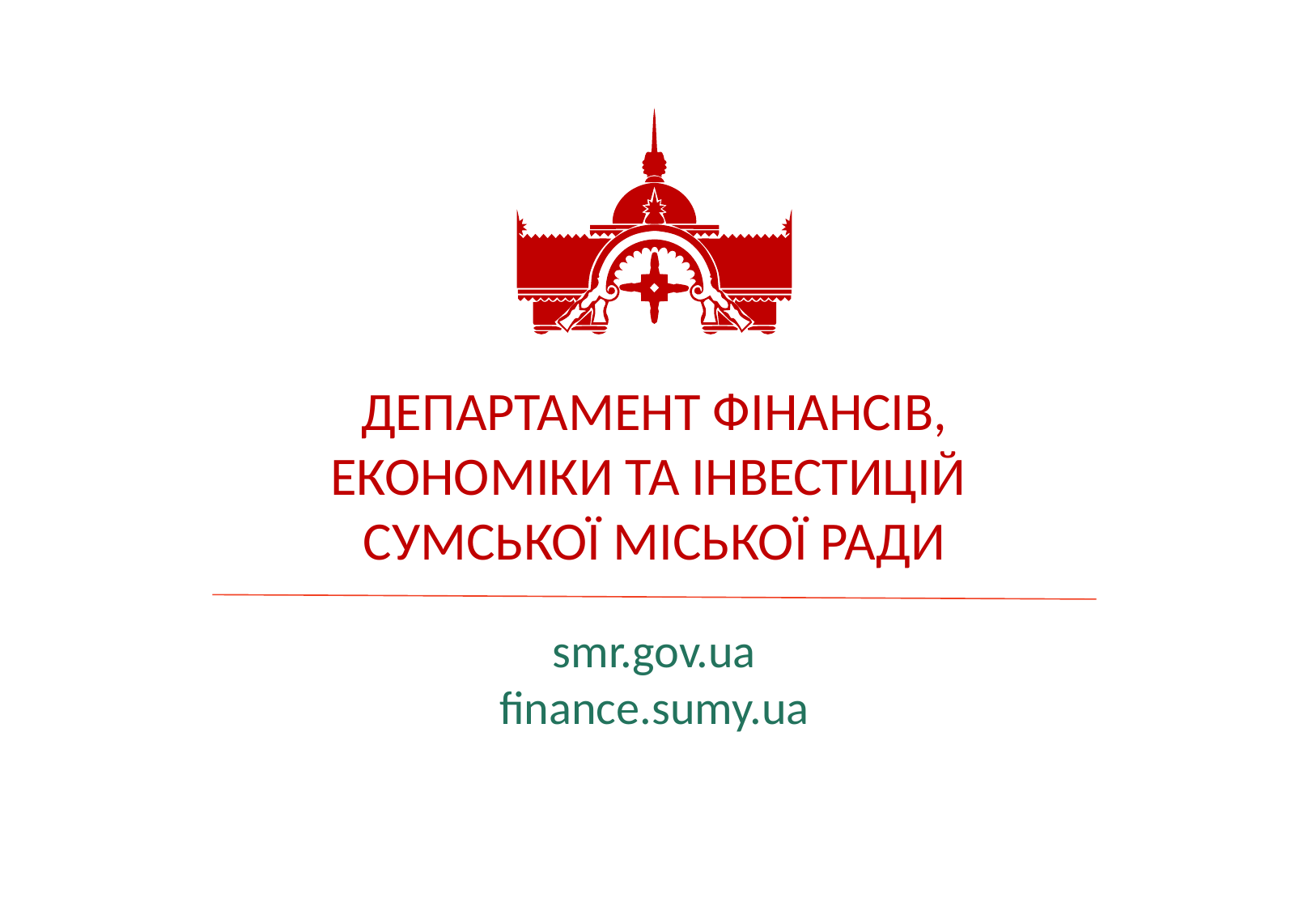

ДЕПАРТАМЕНТ ФІНАНСІВ, ЕКОНОМІКИ ТА ІНВЕСТИЦІЙ
СУМСЬКОЇ МІСЬКОЇ РАДИ
smr.gov.ua
finance.sumy.ua